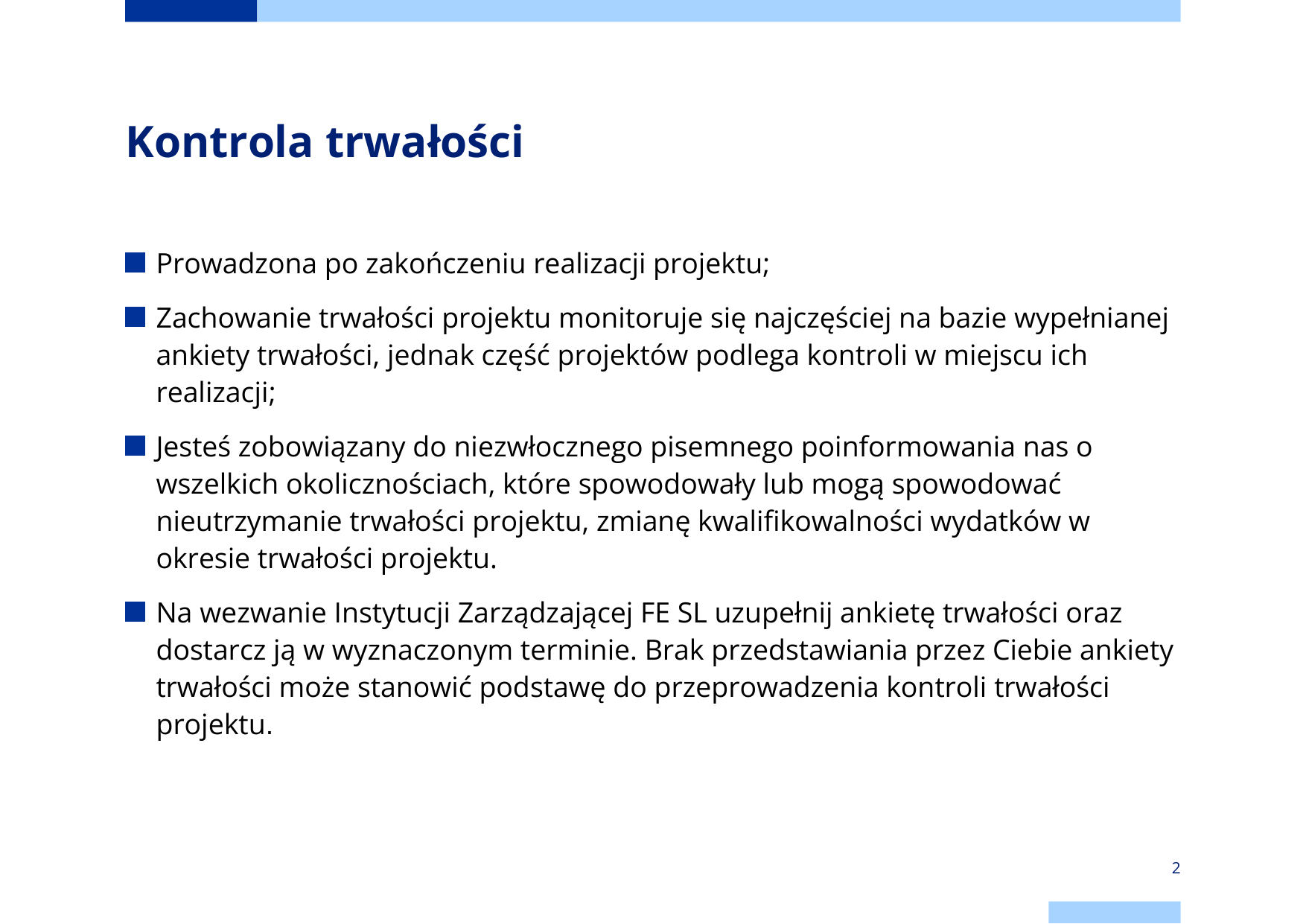

# Kontrola trwałości
Prowadzona po zakończeniu realizacji projektu;
Zachowanie trwałości projektu monitoruje się najczęściej na bazie wypełnianej ankiety trwałości, jednak część projektów podlega kontroli w miejscu ich realizacji;
Jesteś zobowiązany do niezwłocznego pisemnego poinformowania nas o wszelkich okolicznościach, które spowodowały lub mogą spowodować nieutrzymanie trwałości projektu, zmianę kwalifikowalności wydatków w okresie trwałości projektu.
Na wezwanie Instytucji Zarządzającej FE SL uzupełnij ankietę trwałości oraz dostarcz ją w wyznaczonym terminie. Brak przedstawiania przez Ciebie ankiety trwałości może stanowić podstawę do przeprowadzenia kontroli trwałości projektu.

2